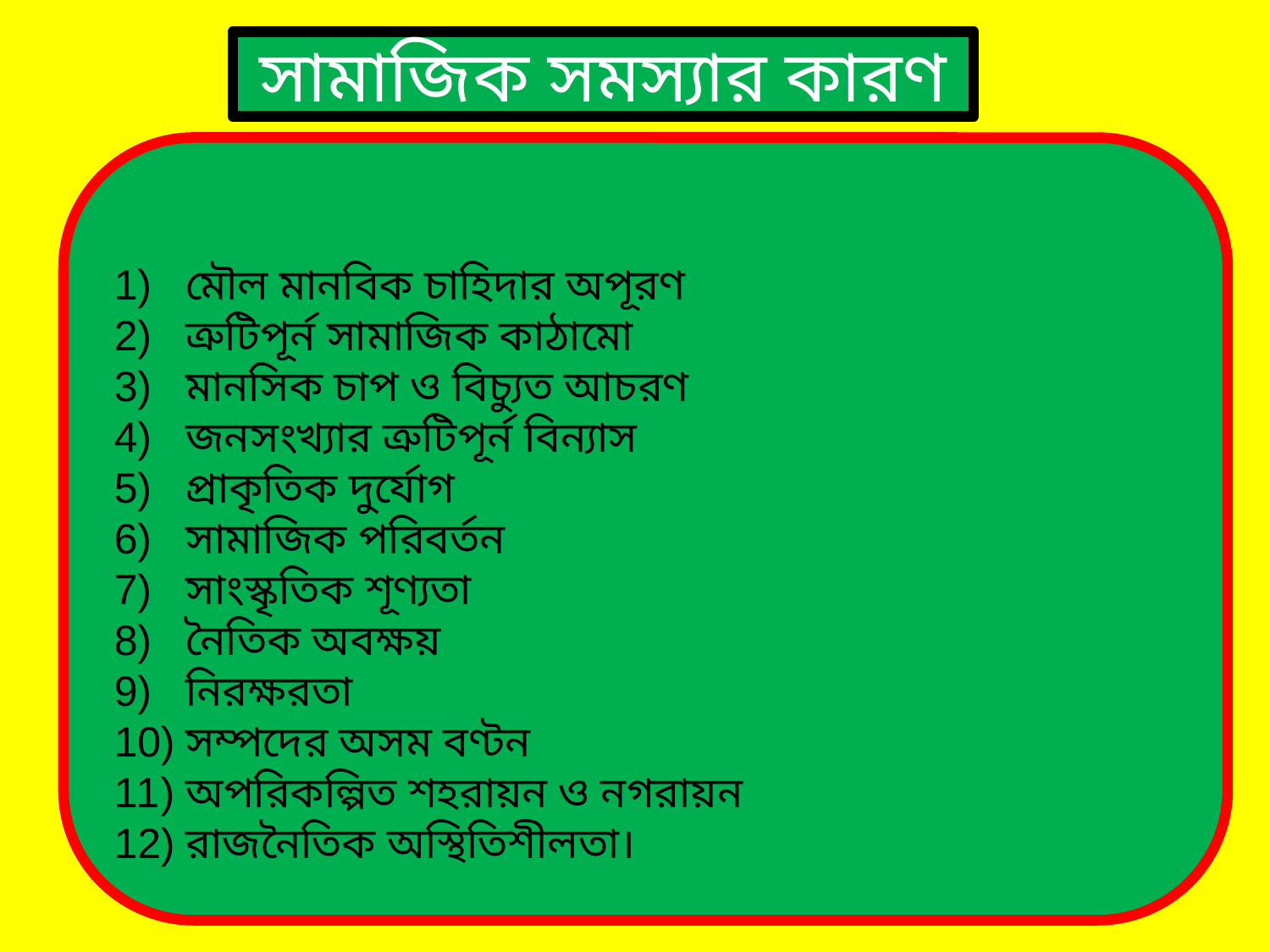

সামাজিক সমস্যার কারণ

মৌল মানবিক চাহিদার অপূরণ
ত্রুটিপূর্ন সামাজিক কাঠামো
মানসিক চাপ ও বিচ্যুত আচরণ
জনসংখ্যার ত্রুটিপূর্ন বিন্যাস
প্রাকৃতিক দুর্যোগ
সামাজিক পরিবর্তন
সাংস্কৃতিক শূণ্যতা
নৈতিক অবক্ষয়
নিরক্ষরতা
সম্পদের অসম বণ্টন
অপরিকল্পিত শহরায়ন ও নগরায়ন
রাজনৈতিক অস্থিতিশীলতা।